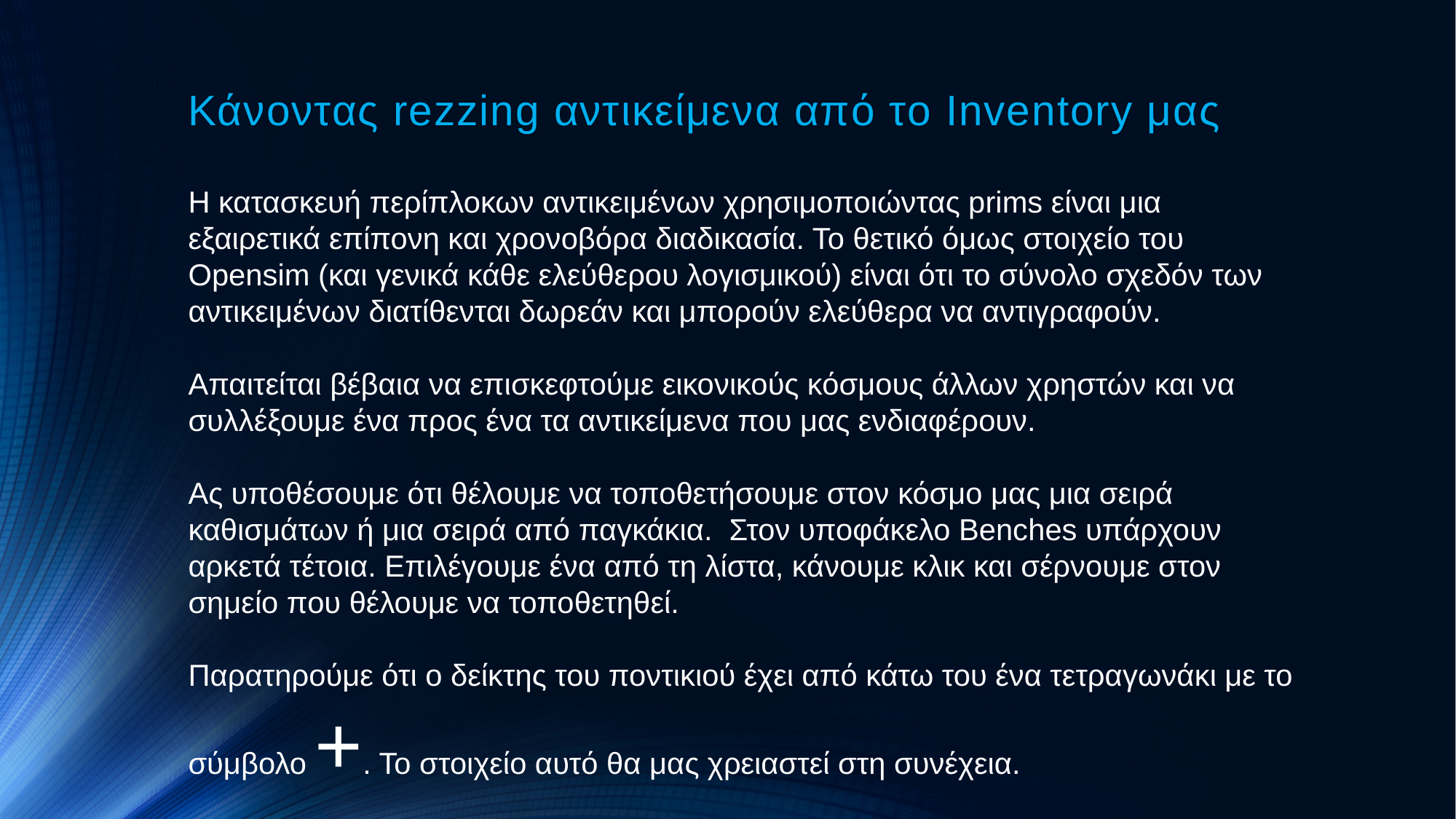

# Κάνοντας rezzing αντικείμενα από το Inventory μας
Η κατασκευή περίπλοκων αντικειμένων χρησιμοποιώντας prims είναι μια εξαιρετικά επίπονη και χρονοβόρα διαδικασία. Το θετικό όμως στοιχείο του Opensim (και γενικά κάθε ελεύθερου λογισμικού) είναι ότι το σύνολο σχεδόν των αντικειμένων διατίθενται δωρεάν και μπορούν ελεύθερα να αντιγραφούν.

Απαιτείται βέβαια να επισκεφτούμε εικονικούς κόσμους άλλων χρηστών και να συλλέξουμε ένα προς ένα τα αντικείμενα που μας ενδιαφέρουν.

Ας υποθέσουμε ότι θέλουμε να τοποθετήσουμε στον κόσμο μας μια σειρά καθισμάτων ή μια σειρά από παγκάκια.  Στον υποφάκελο Benches υπάρχουν αρκετά τέτοια. Επιλέγουμε ένα από τη λίστα, κάνουμε κλικ και σέρνουμε στον σημείο που θέλουμε να τοποθετηθεί.

Παρατηρούμε ότι ο δείκτης του ποντικιού έχει από κάτω του ένα τετραγωνάκι με το σύμβολο +. Το στοιχείο αυτό θα μας χρειαστεί στη συνέχεια.